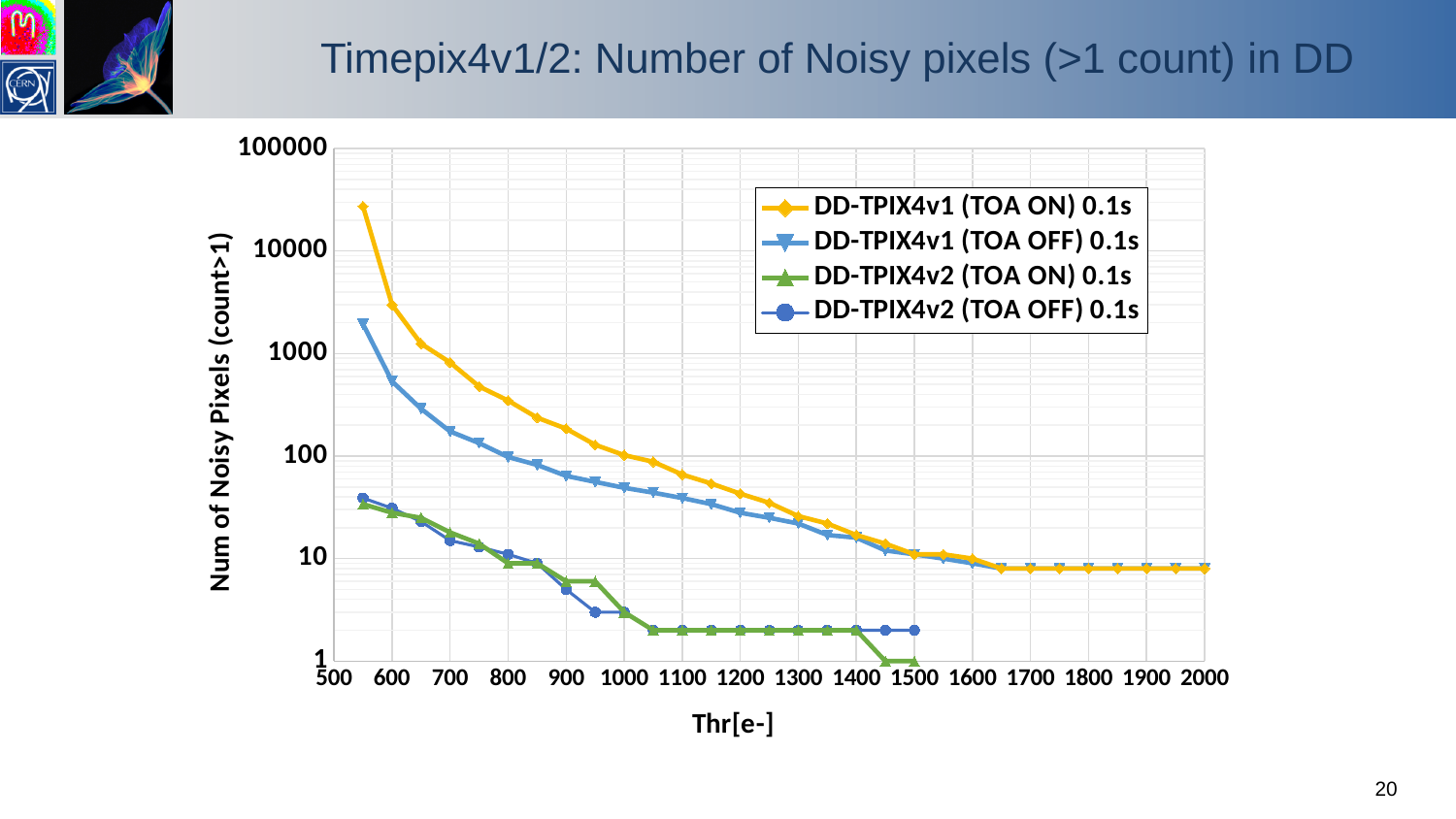

# Timepix4v1/2: Number of Noisy pixels (>1 count) in DD

### Chart

| Category | DD-TPIX4v1 (TOA ON) 0.1s | DD-TPIX4v1 (TOA OFF) 0.1s | DD-TPIX4v2 (TOA ON) 0.1s | DD-TPIX4v2 (TOA OFF) 0.1s |
|---|---|---|---|---|
20